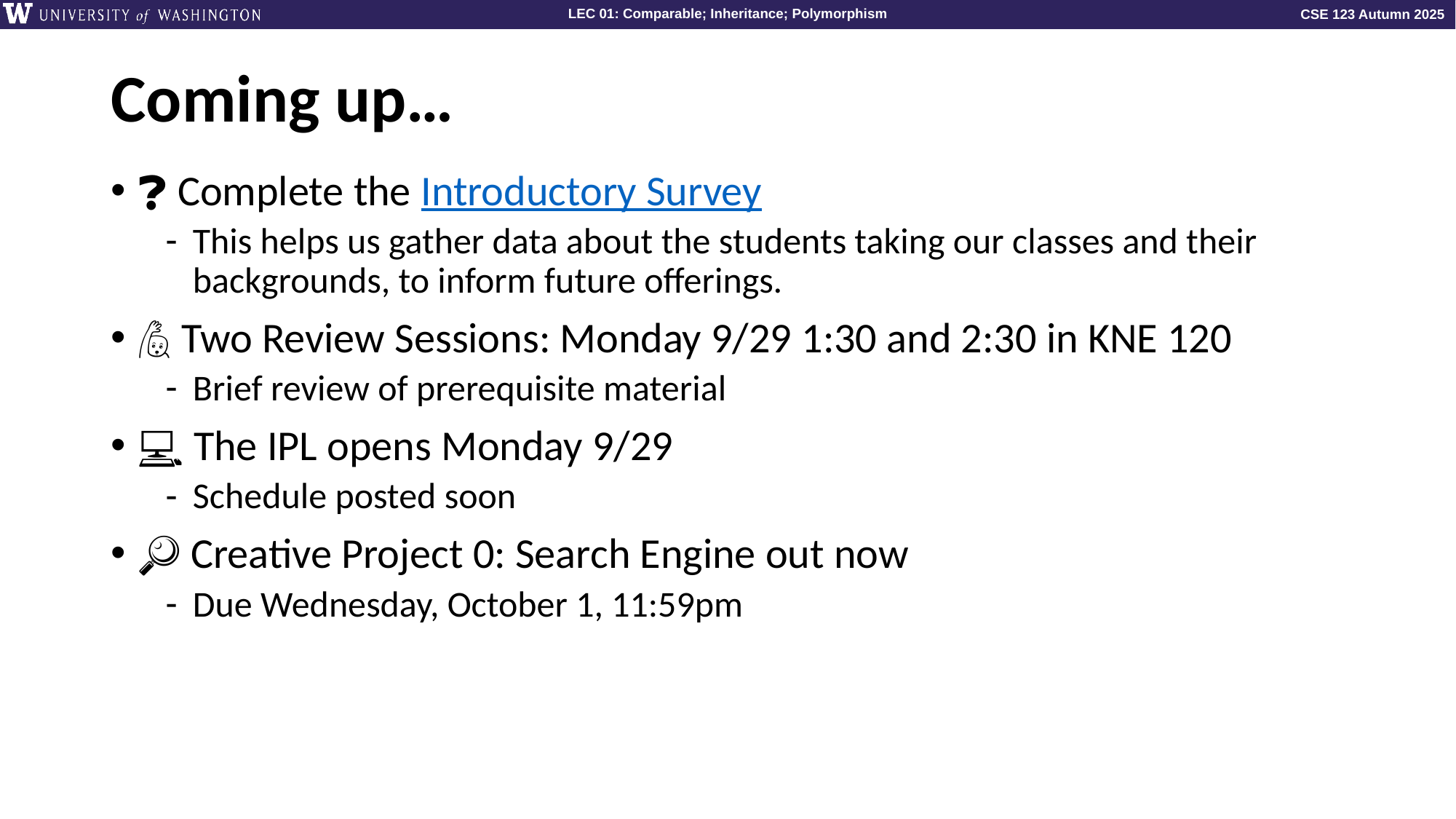

# Coming up…
❓ Complete the Introductory Survey
This helps us gather data about the students taking our classes and their backgrounds, to inform future offerings.
🙋 Two Review Sessions: Monday 9/29 1:30 and 2:30 in KNE 120
Brief review of prerequisite material
💻 The IPL opens Monday 9/29
Schedule posted soon
🔎 Creative Project 0: Search Engine out now
Due Wednesday, October 1, 11:59pm